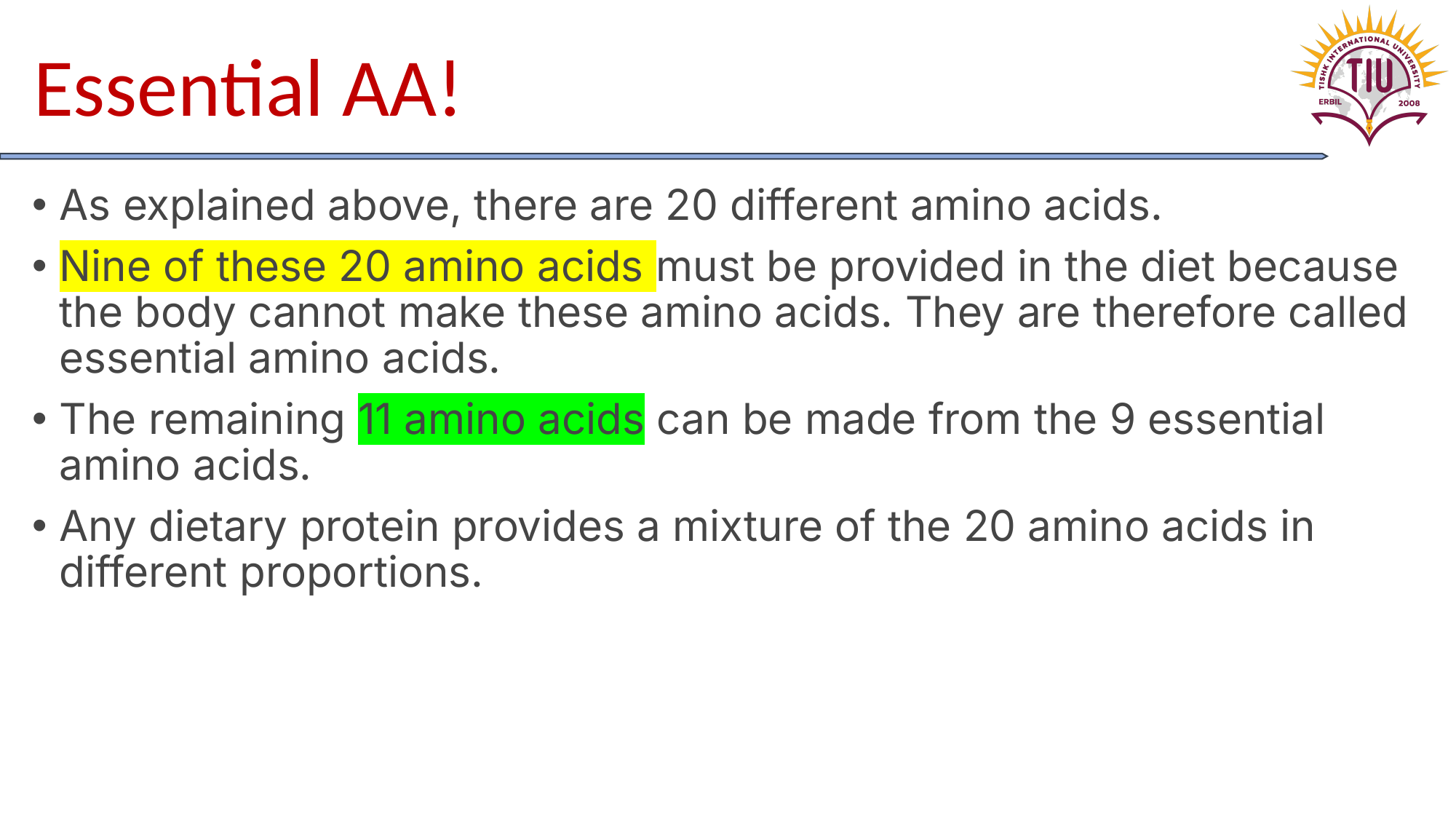

# Essential AA!
As explained above, there are 20 different amino acids.
Nine of these 20 amino acids must be provided in the diet because the body cannot make these amino acids. They are therefore called essential amino acids.
The remaining 11 amino acids can be made from the 9 essential amino acids.
Any dietary protein provides a mixture of the 20 amino acids in different proportions.